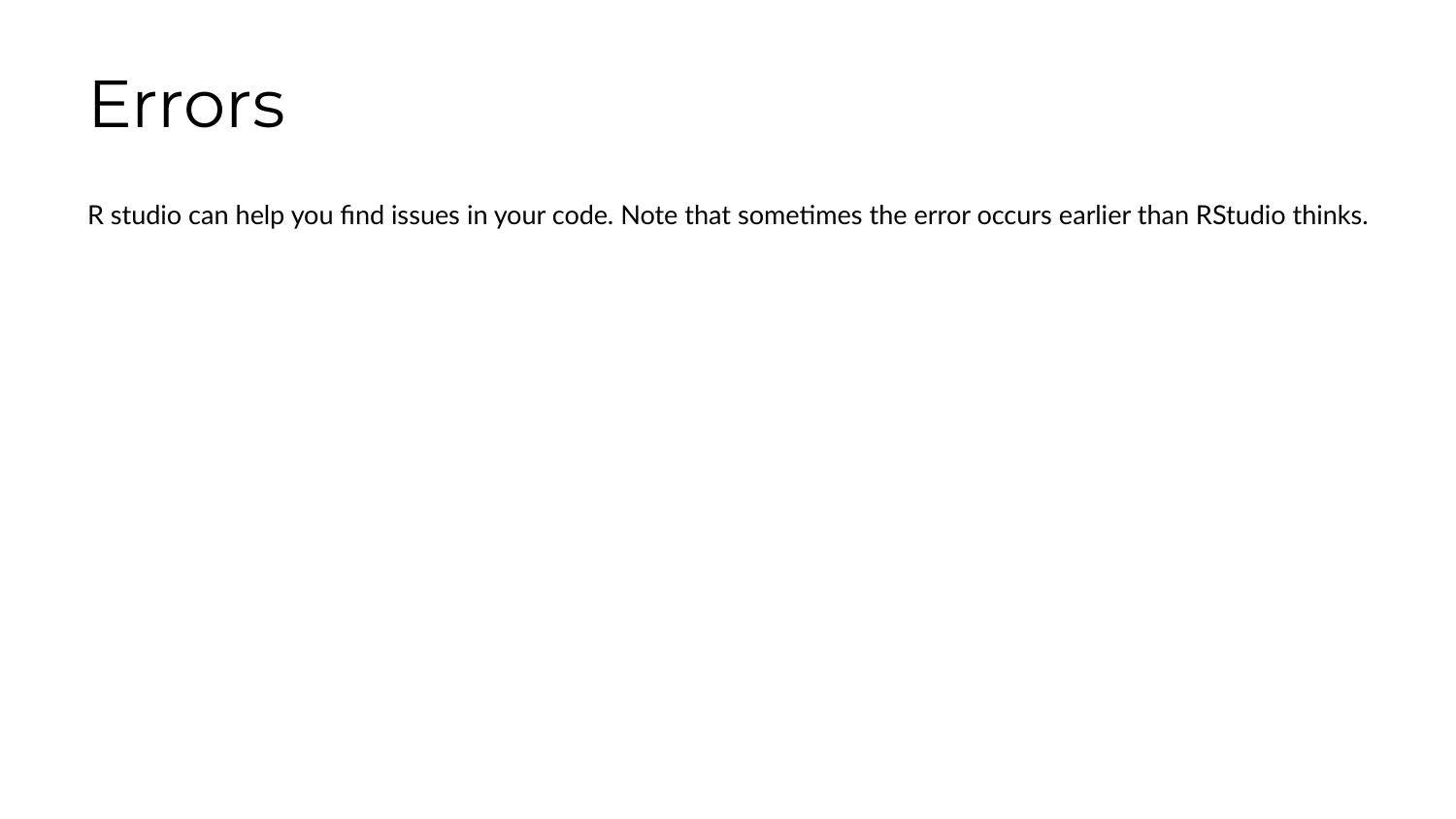

# Errors
R studio can help you find issues in your code. Note that sometimes the error occurs earlier than RStudio thinks.